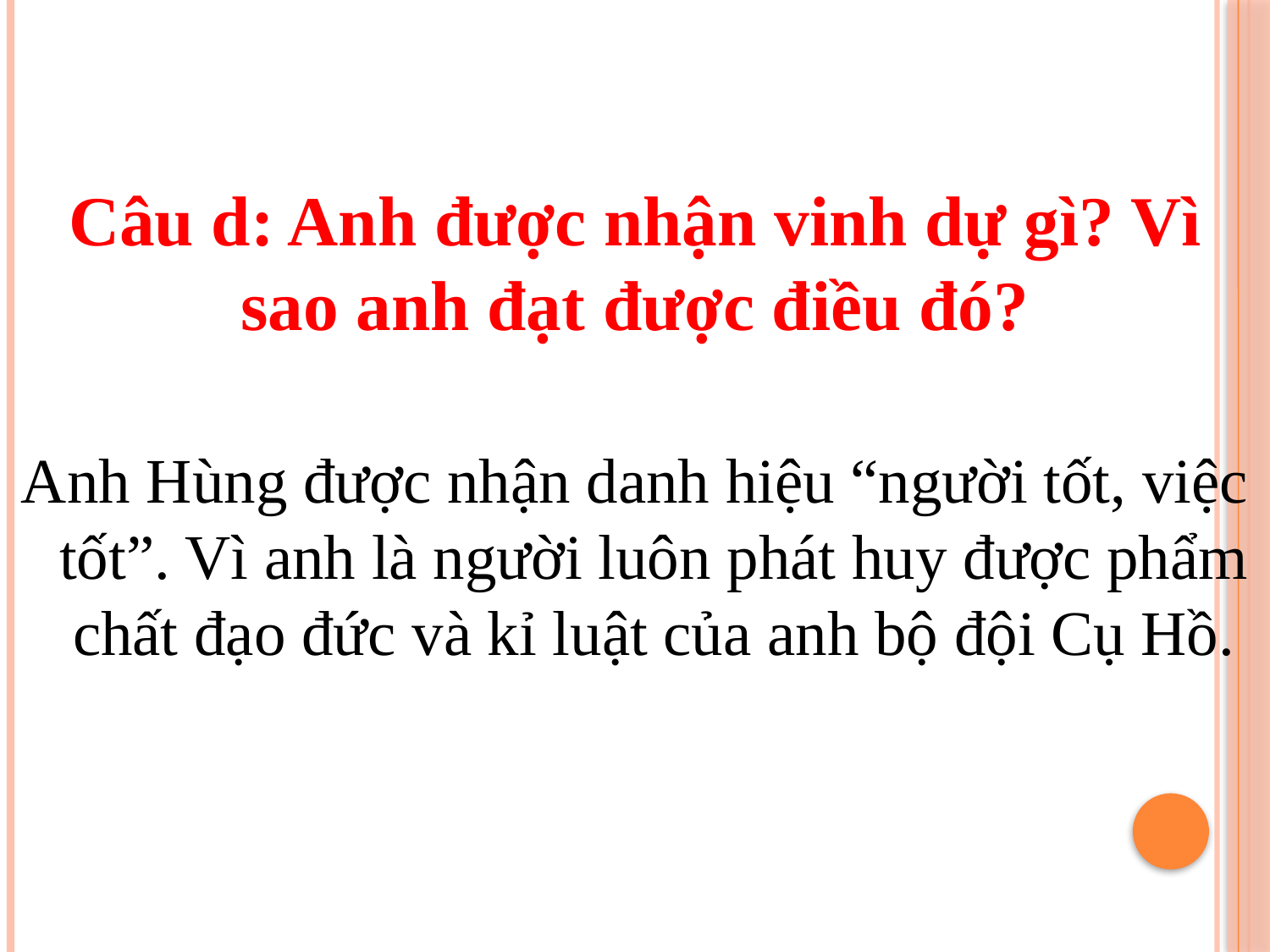

Câu d: Anh được nhận vinh dự gì? Vì sao anh đạt được điều đó?
Anh Hùng được nhận danh hiệu “người tốt, việc tốt”. Vì anh là người luôn phát huy được phẩm chất đạo đức và kỉ luật của anh bộ đội Cụ Hồ.